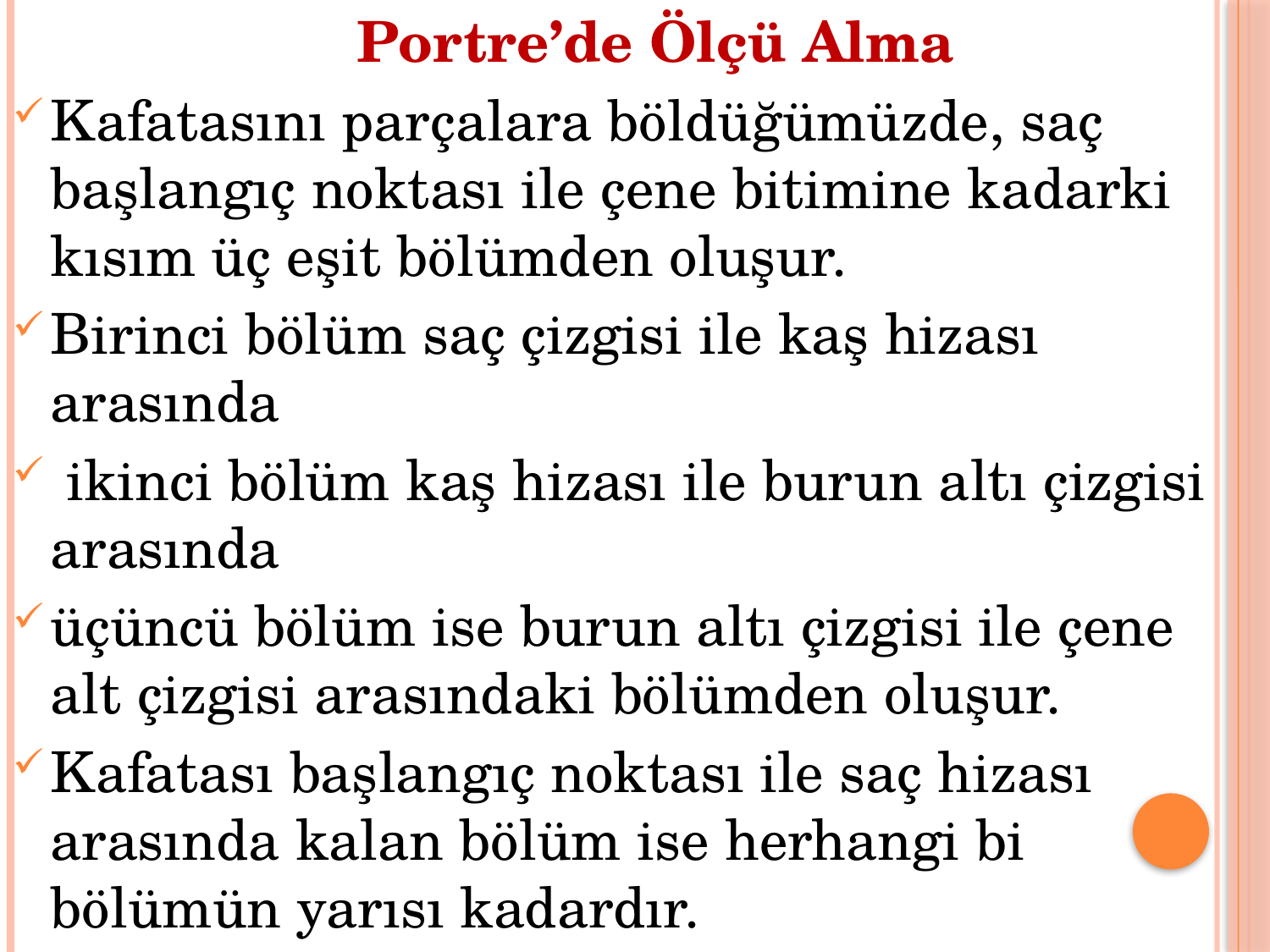

Portre’de Ölçü Alma
Kafatasını parçalara böldüğümüzde, saç başlangıç noktası ile çene bitimine kadarki kısım üç eşit bölümden oluşur.
Birinci bölüm saç çizgisi ile kaş hizası arasında
 ikinci bölüm kaş hizası ile burun altı çizgisi arasında
üçüncü bölüm ise burun altı çizgisi ile çene alt çizgisi arasındaki bölümden oluşur.
Kafatası başlangıç noktası ile saç hizası arasında kalan bölüm ise herhangi bi bölümün yarısı kadardır.